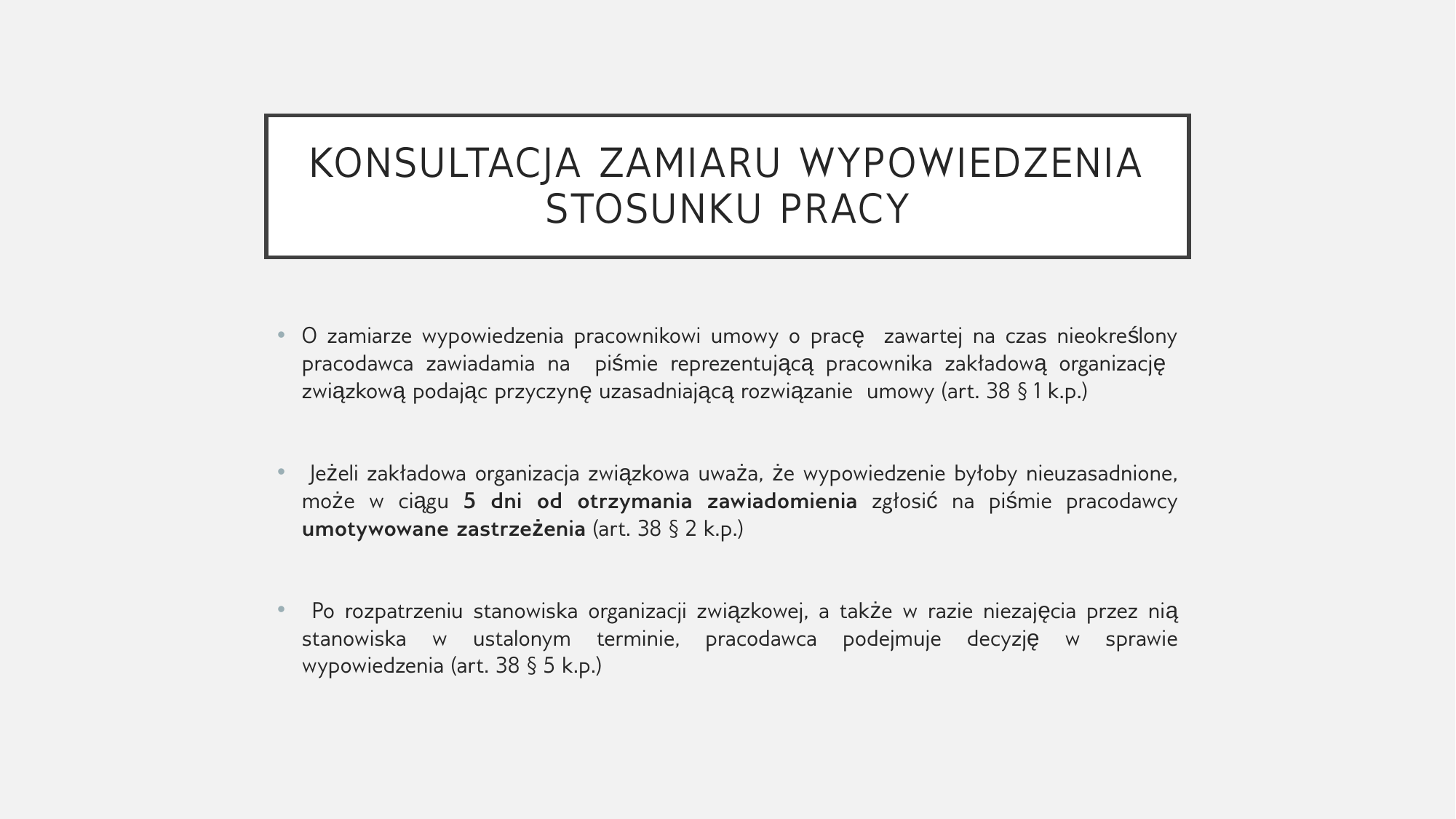

# Konsultacja zamiaru wypowiedzenia stosunku pracy
O zamiarze wypowiedzenia pracownikowi umowy o pracę  zawartej na czas nieokreślony pracodawca zawiadamia na  piśmie reprezentującą pracownika zakładową organizację  związkową podając przyczynę uzasadniającą rozwiązanie  umowy (art. 38 § 1 k.p.)

 Jeżeli zakładowa organizacja związkowa uważa, że wypowiedzenie byłoby nieuzasadnione, może w ciągu 5 dni od otrzymania zawiadomienia zgłosić na piśmie pracodawcy umotywowane zastrzeżenia (art. 38 § 2 k.p.)

 Po rozpatrzeniu stanowiska organizacji związkowej, a także w razie niezajęcia przez nią stanowiska w ustalonym terminie, pracodawca podejmuje decyzję w sprawie wypowiedzenia (art. 38 § 5 k.p.)